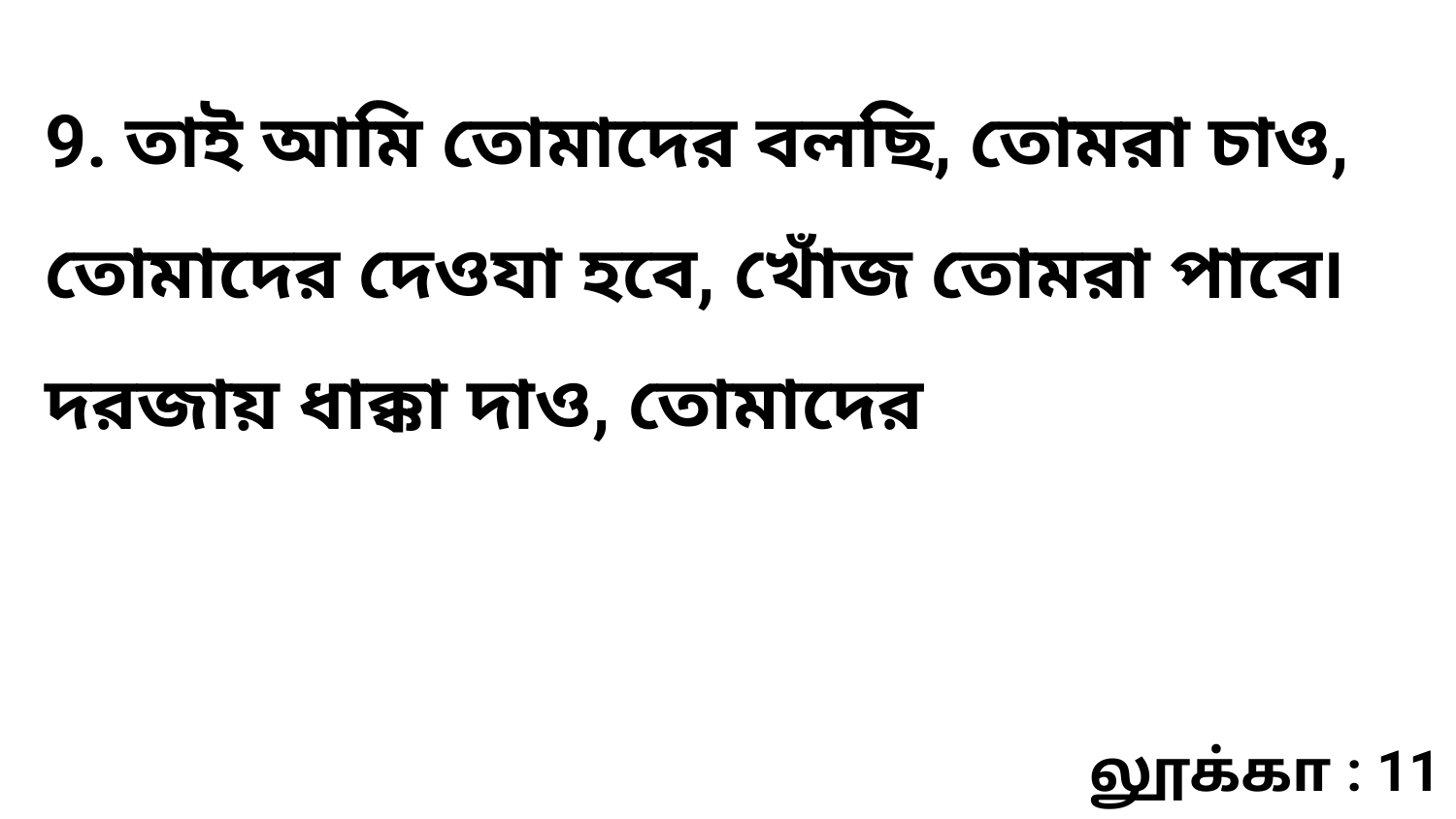

9. তাই আমি তোমাদের বলছি, তোমরা চাও, তোমাদের দেওযা হবে, খোঁজ তোমরা পাবে৷ দরজায় ধাক্কা দাও, তোমাদের
லூக்கா : 11